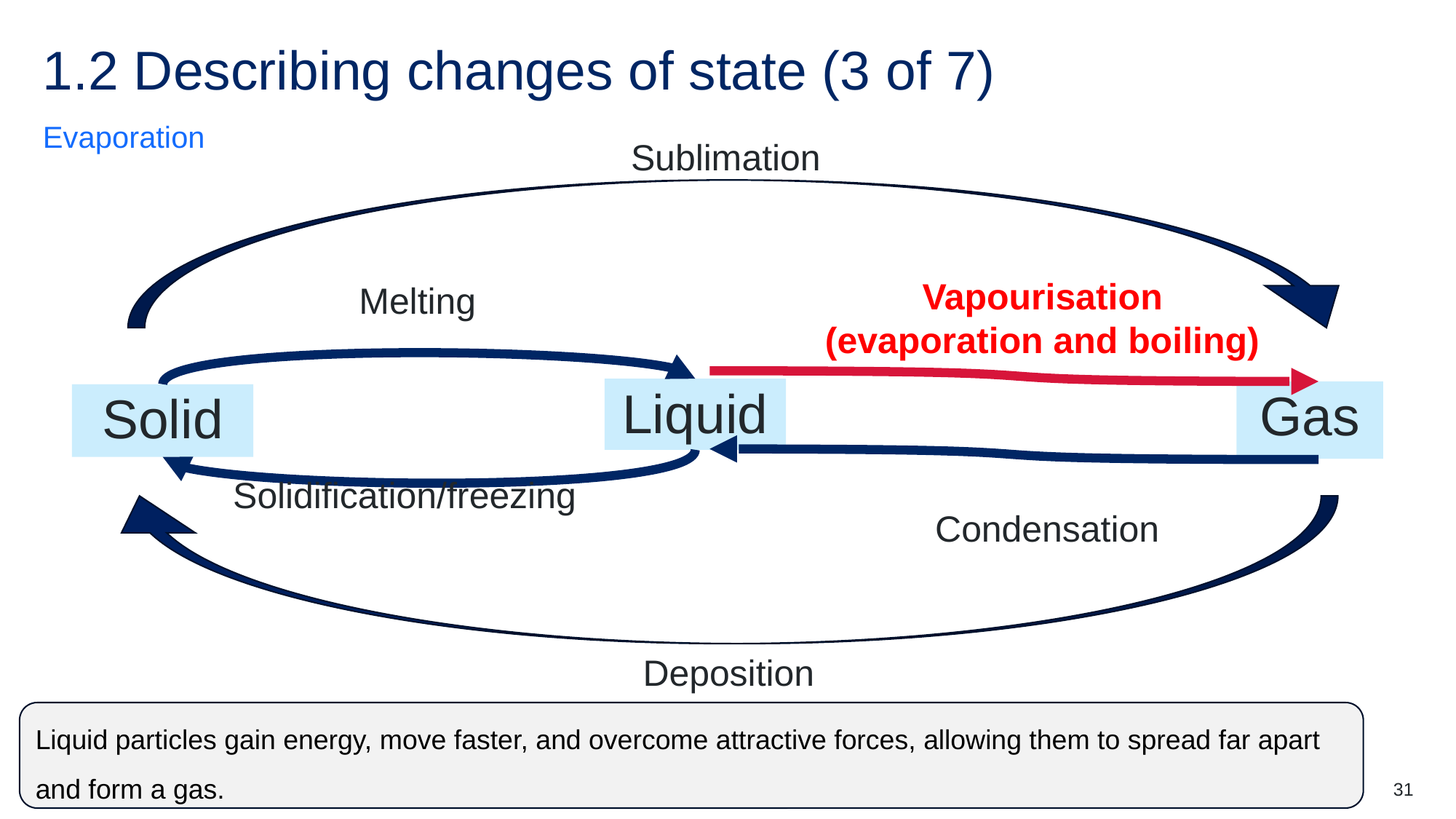

# 1.2 Describing changes of state (3 of 7)
Evaporation
Sublimation

Vapourisation
(evaporation and boiling)
Melting
Liquid
Gas
Solid
Solidification/freezing

Condensation
Deposition
Liquid particles gain energy, move faster, and overcome attractive forces, allowing them to spread far apart and form a gas.
31